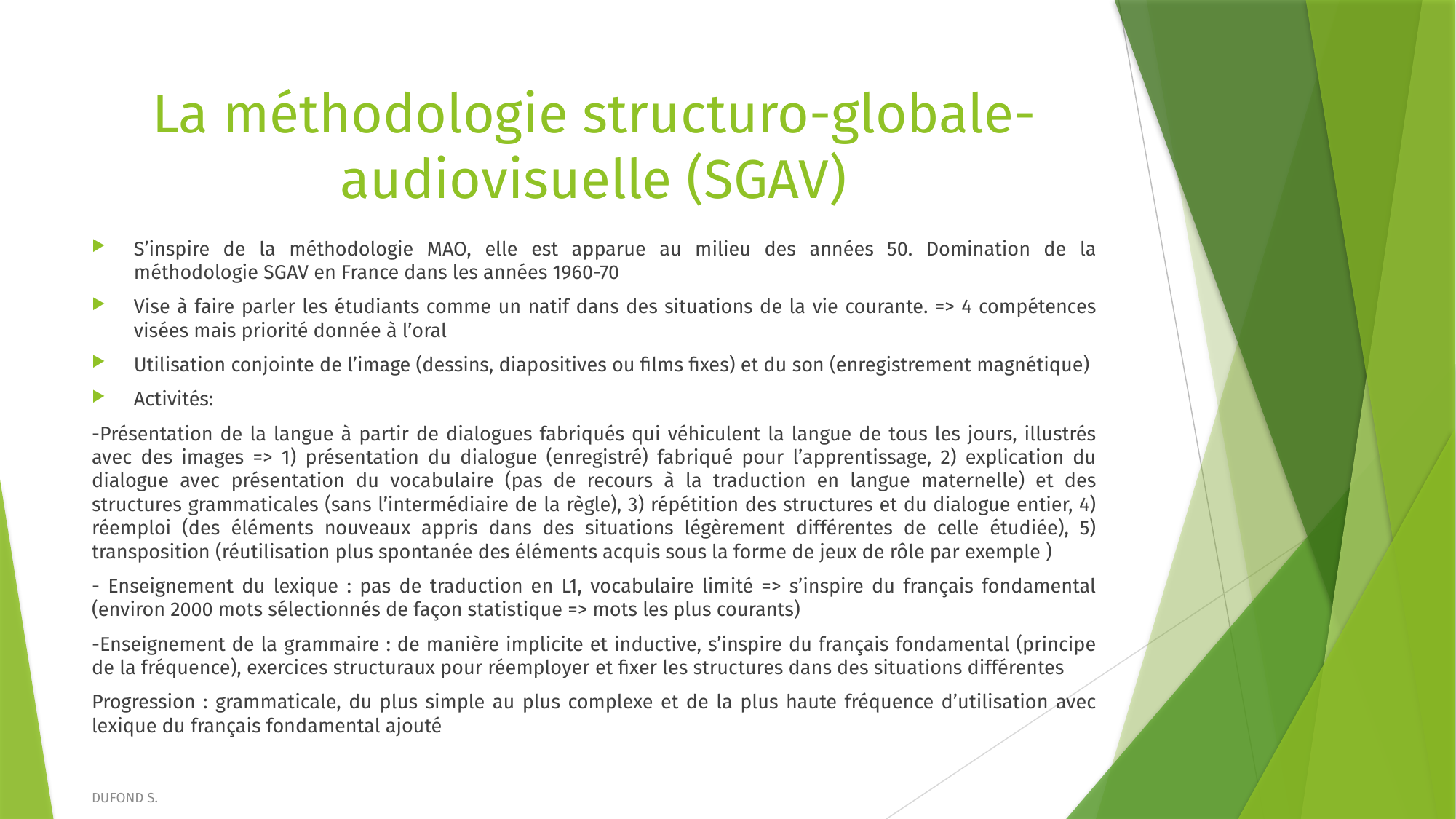

# La méthodologie structuro-globale-audiovisuelle (SGAV)
S’inspire de la méthodologie MAO, elle est apparue au milieu des années 50. Domination de la méthodologie SGAV en France dans les années 1960-70
Vise à faire parler les étudiants comme un natif dans des situations de la vie courante. => 4 compétences visées mais priorité donnée à l’oral
Utilisation conjointe de l’image (dessins, diapositives ou films fixes) et du son (enregistrement magnétique)
Activités:
-Présentation de la langue à partir de dialogues fabriqués qui véhiculent la langue de tous les jours, illustrés avec des images => 1) présentation du dialogue (enregistré) fabriqué pour l’apprentissage, 2) explication du dialogue avec présentation du vocabulaire (pas de recours à la traduction en langue maternelle) et des structures grammaticales (sans l’intermédiaire de la règle), 3) répétition des structures et du dialogue entier, 4) réemploi (des éléments nouveaux appris dans des situations légèrement différentes de celle étudiée), 5) transposition (réutilisation plus spontanée des éléments acquis sous la forme de jeux de rôle par exemple )
- Enseignement du lexique : pas de traduction en L1, vocabulaire limité => s’inspire du français fondamental (environ 2000 mots sélectionnés de façon statistique => mots les plus courants)
-Enseignement de la grammaire : de manière implicite et inductive, s’inspire du français fondamental (principe de la fréquence), exercices structuraux pour réemployer et fixer les structures dans des situations différentes
Progression : grammaticale, du plus simple au plus complexe et de la plus haute fréquence d’utilisation avec lexique du français fondamental ajouté
DUFOND S.